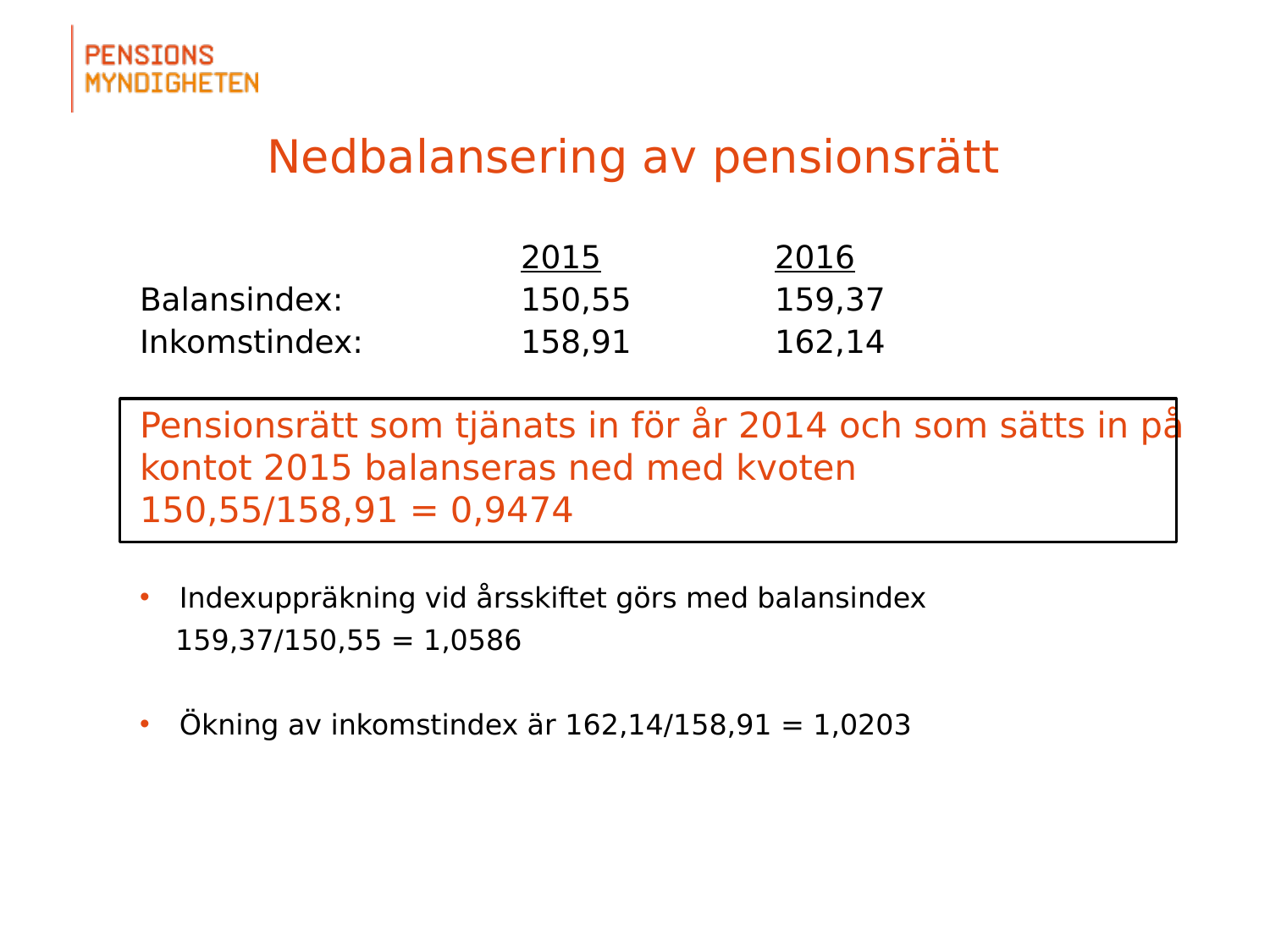

# Nedbalansering av pensionsrätt
			2015		2016
Balansindex:		150,55		159,37
Inkomstindex:		158,91		162,14

Pensionsrätt som tjänats in för år 2014 och som sätts in på kontot 2015 balanseras ned med kvoten
150,55/158,91 = 0,9474

Indexuppräkning vid årsskiftet görs med balansindex
    159,37/150,55 = 1,0586

Ökning av inkomstindex är 162,14/158,91 = 1,0203